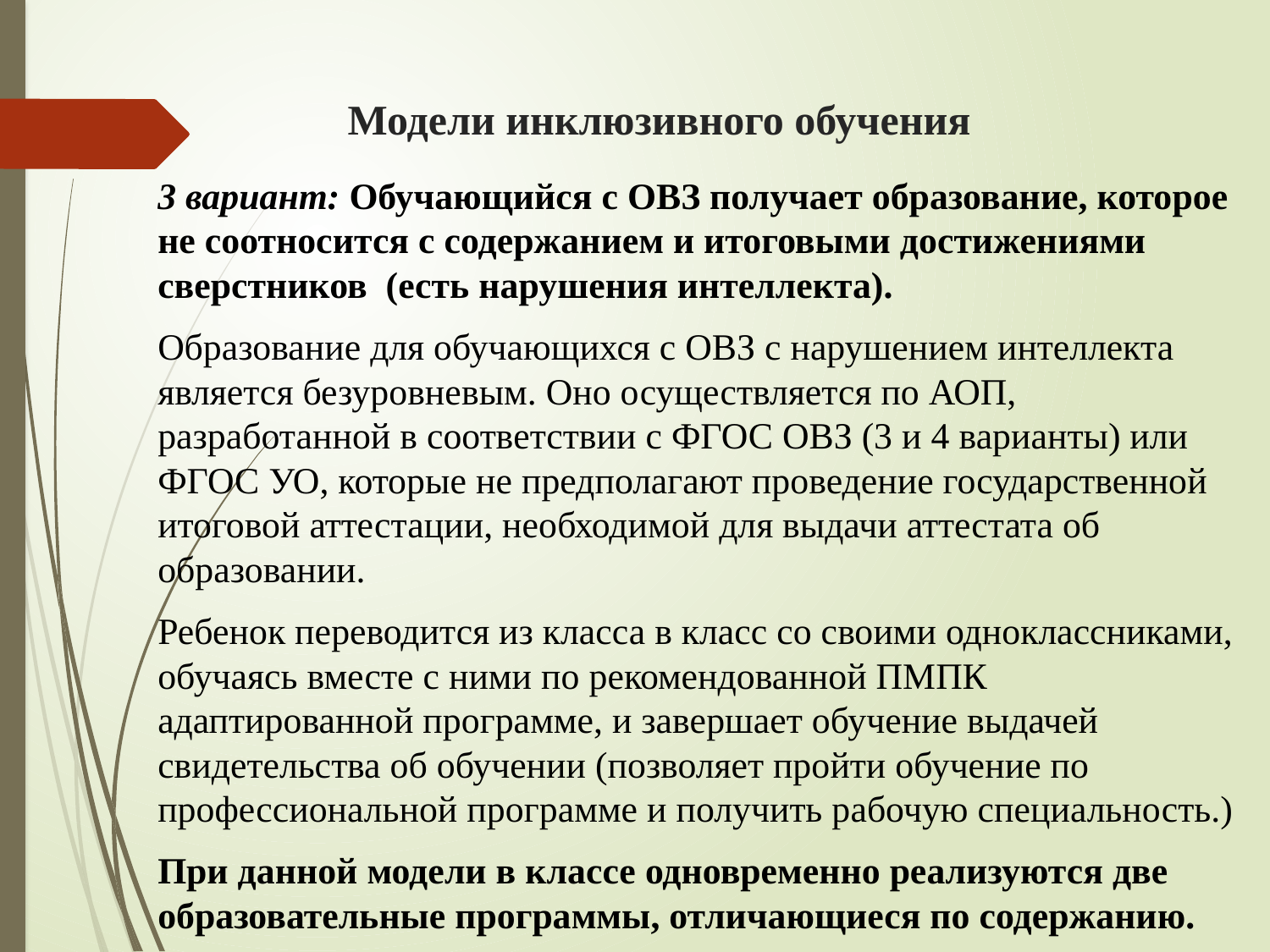

# Модели инклюзивного обучения
3 вариант: Обучающийся с ОВЗ получает образование, которое не соотносится с содержанием и итоговыми достижениями сверстников  (есть нарушения интеллекта).
Образование для обучающихся с ОВЗ с нарушением интеллекта является безуровневым. Оно осуществляется по АОП, разработанной в соответствии с ФГОС ОВЗ (3 и 4 варианты) или ФГОС УО, которые не предполагают проведение государственной итоговой аттестации, необходимой для выдачи аттестата об образовании.
Ребенок переводится из класса в класс со своими одноклассниками, обучаясь вместе с ними по рекомендованной ПМПК адаптированной программе, и завершает обучение выдачей свидетельства об обучении (позволяет пройти обучение по профессиональной программе и получить рабочую специальность.)
При данной модели в классе одновременно реализуются две образовательные программы, отличающиеся по содержанию.